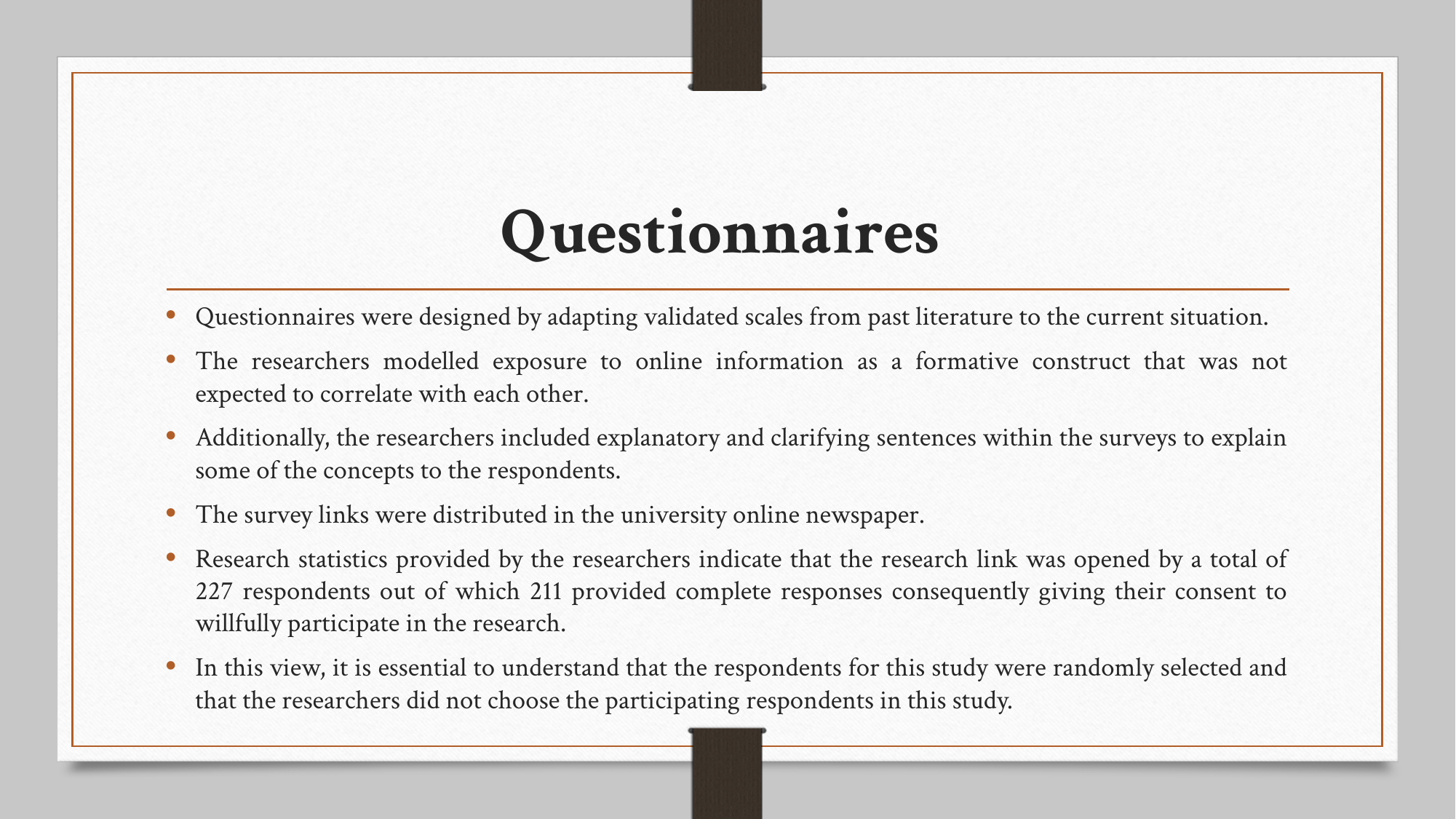

# Questionnaires
Questionnaires were designed by adapting validated scales from past literature to the current situation.
The researchers modelled exposure to online information as a formative construct that was not expected to correlate with each other.
Additionally, the researchers included explanatory and clarifying sentences within the surveys to explain some of the concepts to the respondents.
The survey links were distributed in the university online newspaper.
Research statistics provided by the researchers indicate that the research link was opened by a total of 227 respondents out of which 211 provided complete responses consequently giving their consent to willfully participate in the research.
In this view, it is essential to understand that the respondents for this study were randomly selected and that the researchers did not choose the participating respondents in this study.